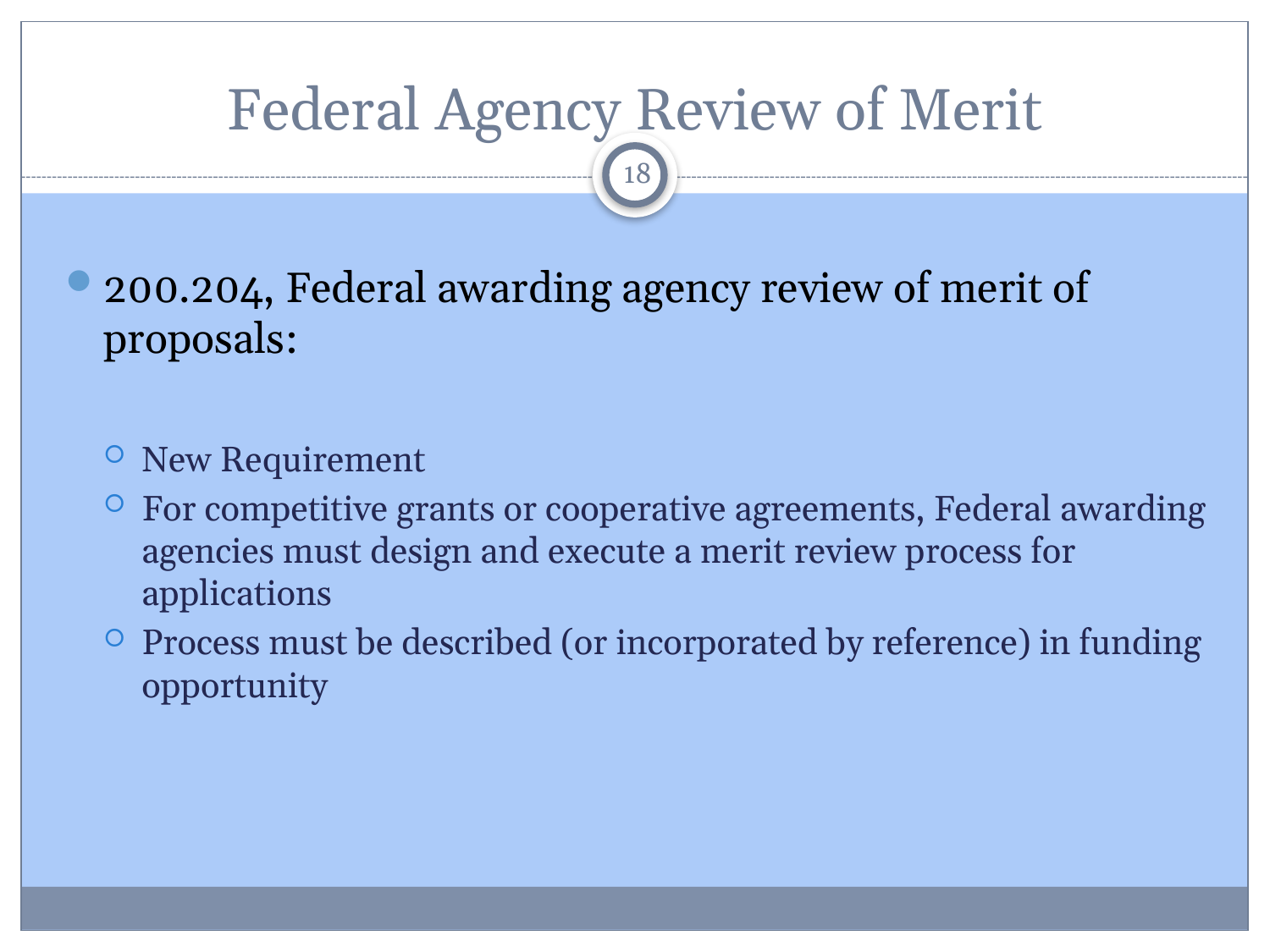

# Federal Agency Review of Merit
18
200.204, Federal awarding agency review of merit of proposals:

New Requirement
For competitive grants or cooperative agreements, Federal awarding agencies must design and execute a merit review process for applications
Process must be described (or incorporated by reference) in funding opportunity